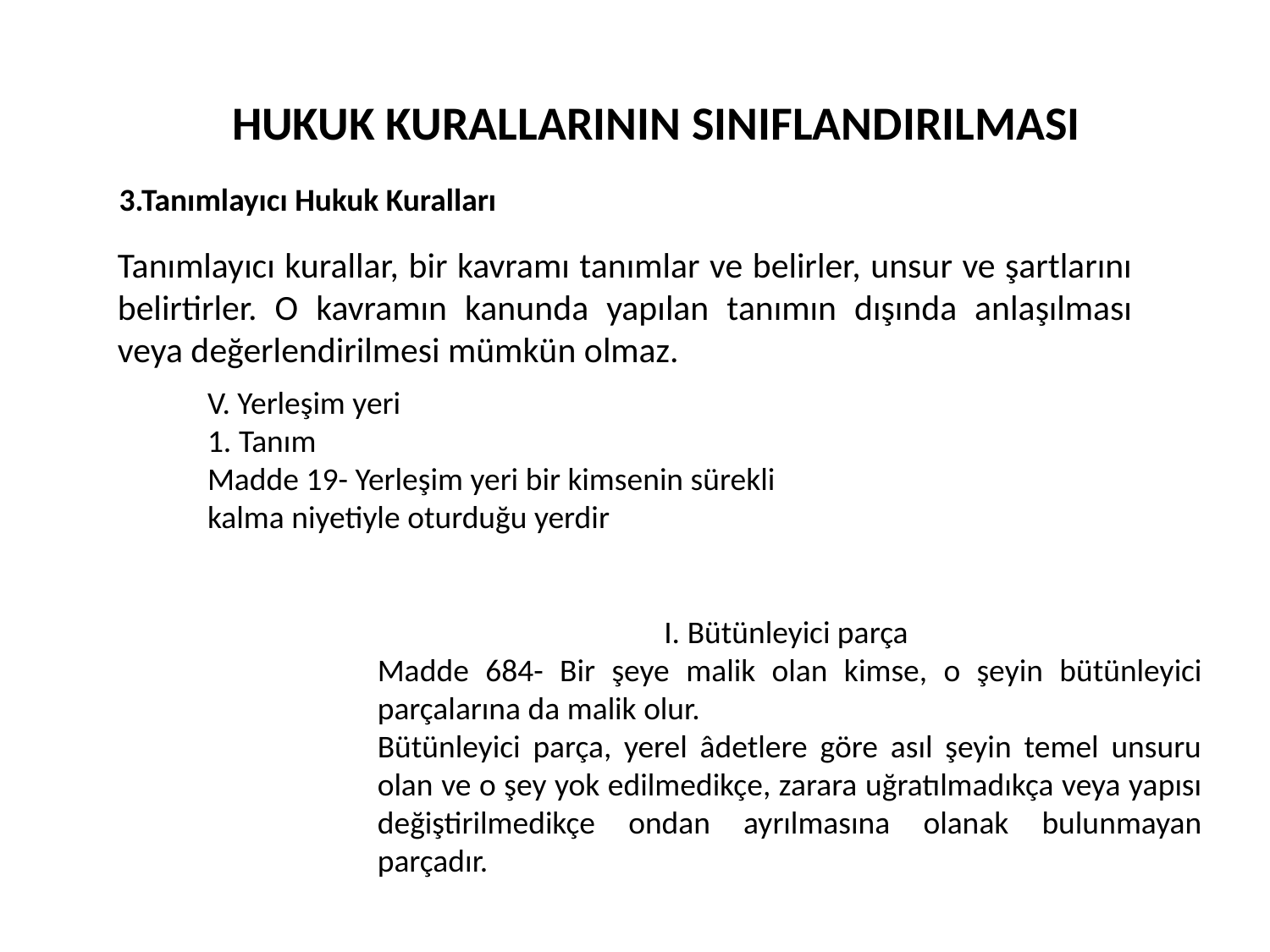

HUKUK KURALLARININ SINIFLANDIRILMASI

3.Tanımlayıcı Hukuk Kuralları
Tanımlayıcı kurallar, bir kavramı tanımlar ve belirler, unsur ve şartlarını belirtirler. O kavramın kanunda yapılan tanımın dışında anlaşılması veya değerlendirilmesi mümkün olmaz.
V. Yerleşim yeri
1. Tanım
Madde 19- Yerleşim yeri bir kimsenin sürekli kalma niyetiyle oturduğu yerdir
I. Bütünleyici parça
Madde 684- Bir şeye malik olan kimse, o şeyin bütünleyici parçalarına da malik olur.
Bütünleyici parça, yerel âdetlere göre asıl şeyin temel unsuru olan ve o şey yok edilmedikçe, zarara uğratılmadıkça veya yapısı değiştirilmedikçe ondan ayrılmasına olanak bulunmayan parçadır.